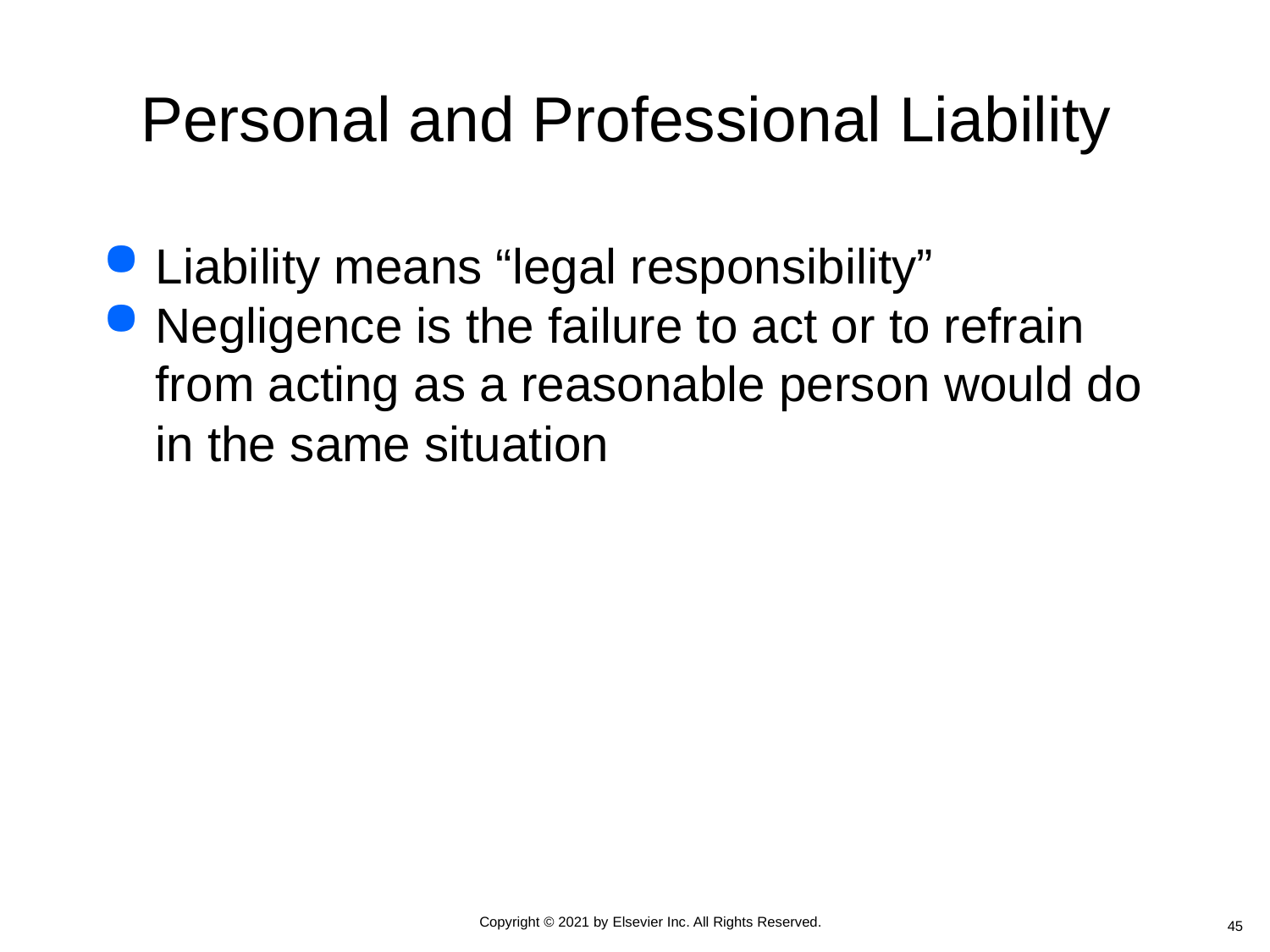

# Personal and Professional Liability
Liability means “legal responsibility”
Negligence is the failure to act or to refrain from acting as a reasonable person would do in the same situation
45